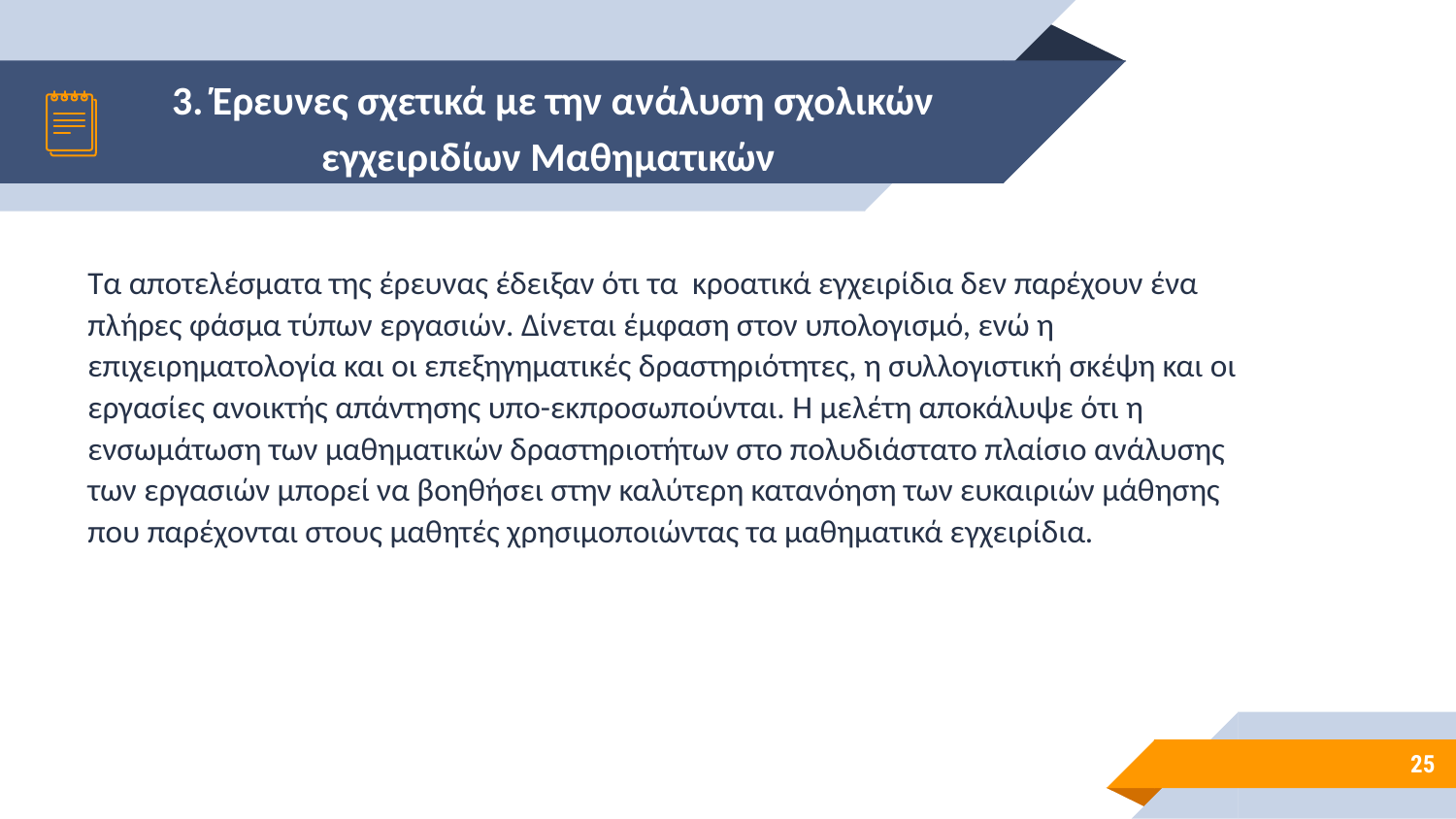

# 3. Έρευνες σχετικά με την ανάλυση σχολικών εγχειριδίων Μαθηματικών

Τα αποτελέσματα της έρευνας έδειξαν ότι τα  κροατικά εγχειρίδια δεν παρέχουν ένα πλήρες φάσμα τύπων εργασιών. Δίνεται έμφαση στον υπολογισμό, ενώ η επιχειρηματολογία και οι επεξηγηματικές δραστηριότητες, η συλλογιστική σκέψη και οι εργασίες ανοικτής απάντησης υπο-εκπροσωπούνται. Η μελέτη αποκάλυψε ότι η ενσωμάτωση των μαθηματικών δραστηριοτήτων στο πολυδιάστατο πλαίσιο ανάλυσης των εργασιών μπορεί να βοηθήσει στην καλύτερη κατανόηση των ευκαιριών μάθησης που παρέχονται στους μαθητές χρησιμοποιώντας τα μαθηματικά εγχειρίδια.
25